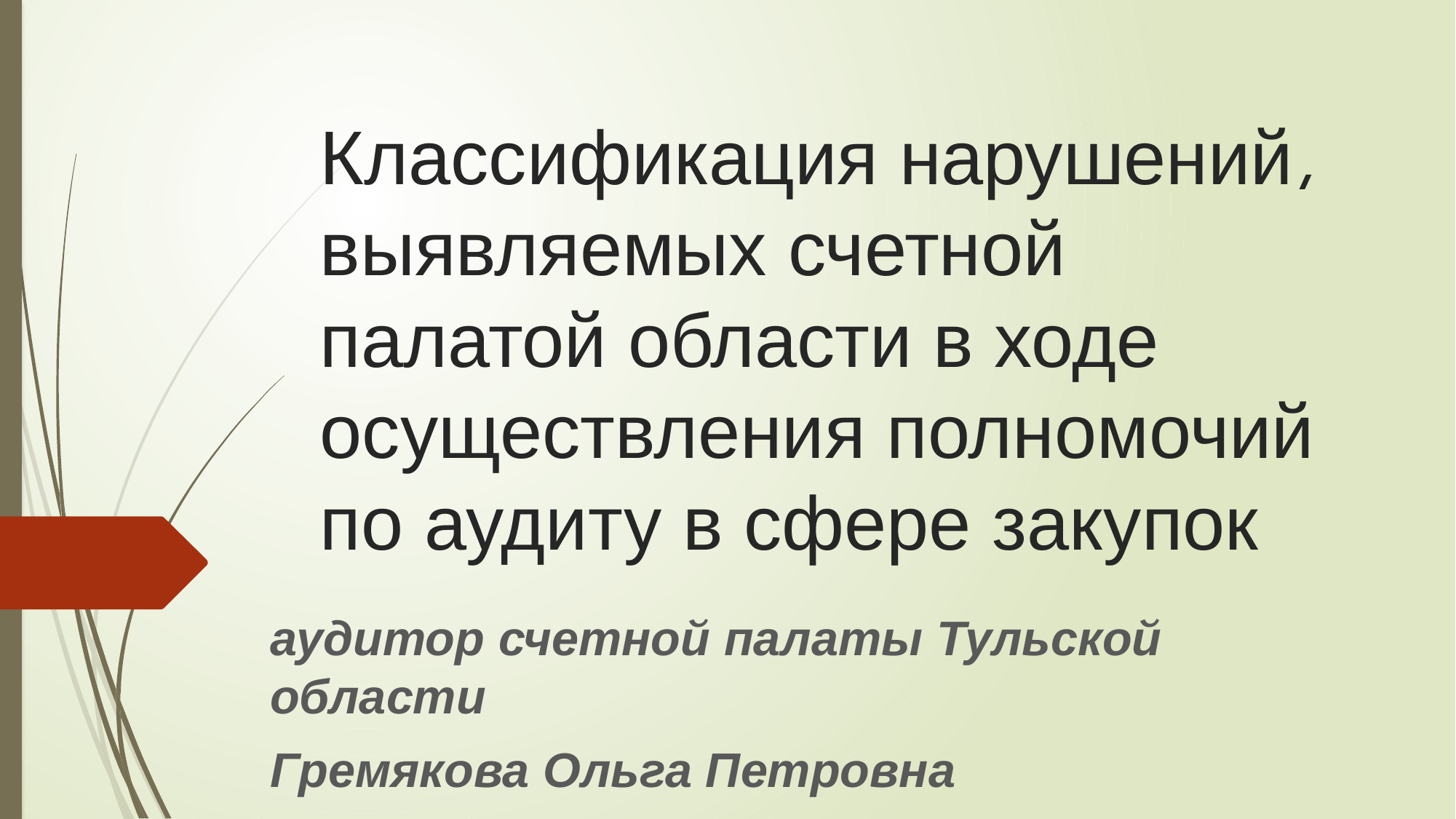

# Классификация нарушений, выявляемых счетной палатой области в ходе осуществления полномочий по аудиту в сфере закупок
аудитор счетной палаты Тульской области
Гремякова Ольга Петровна